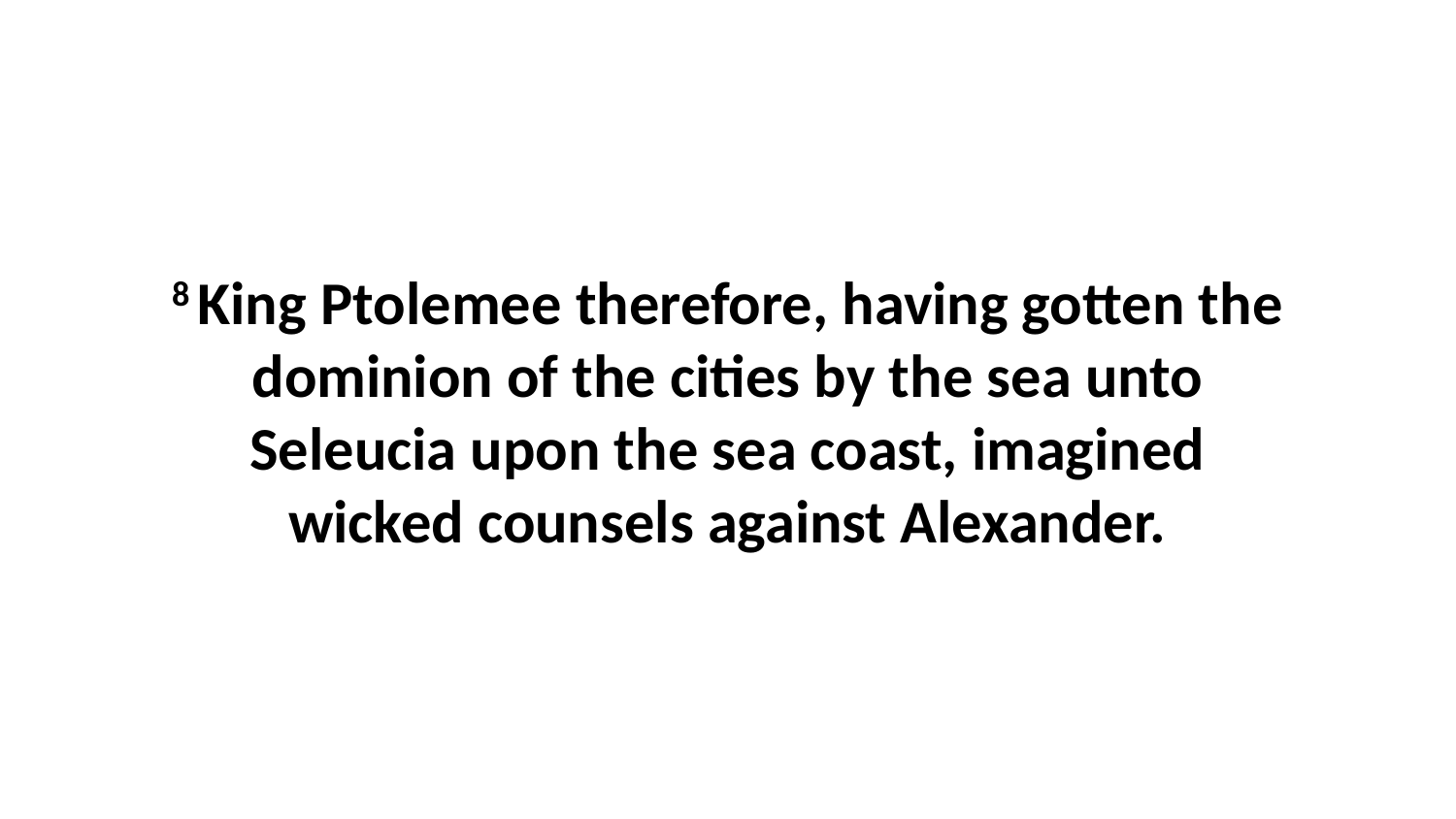

8 King Ptolemee therefore, having gotten the dominion of the cities by the sea unto Seleucia upon the sea coast, imagined wicked counsels against Alexander.